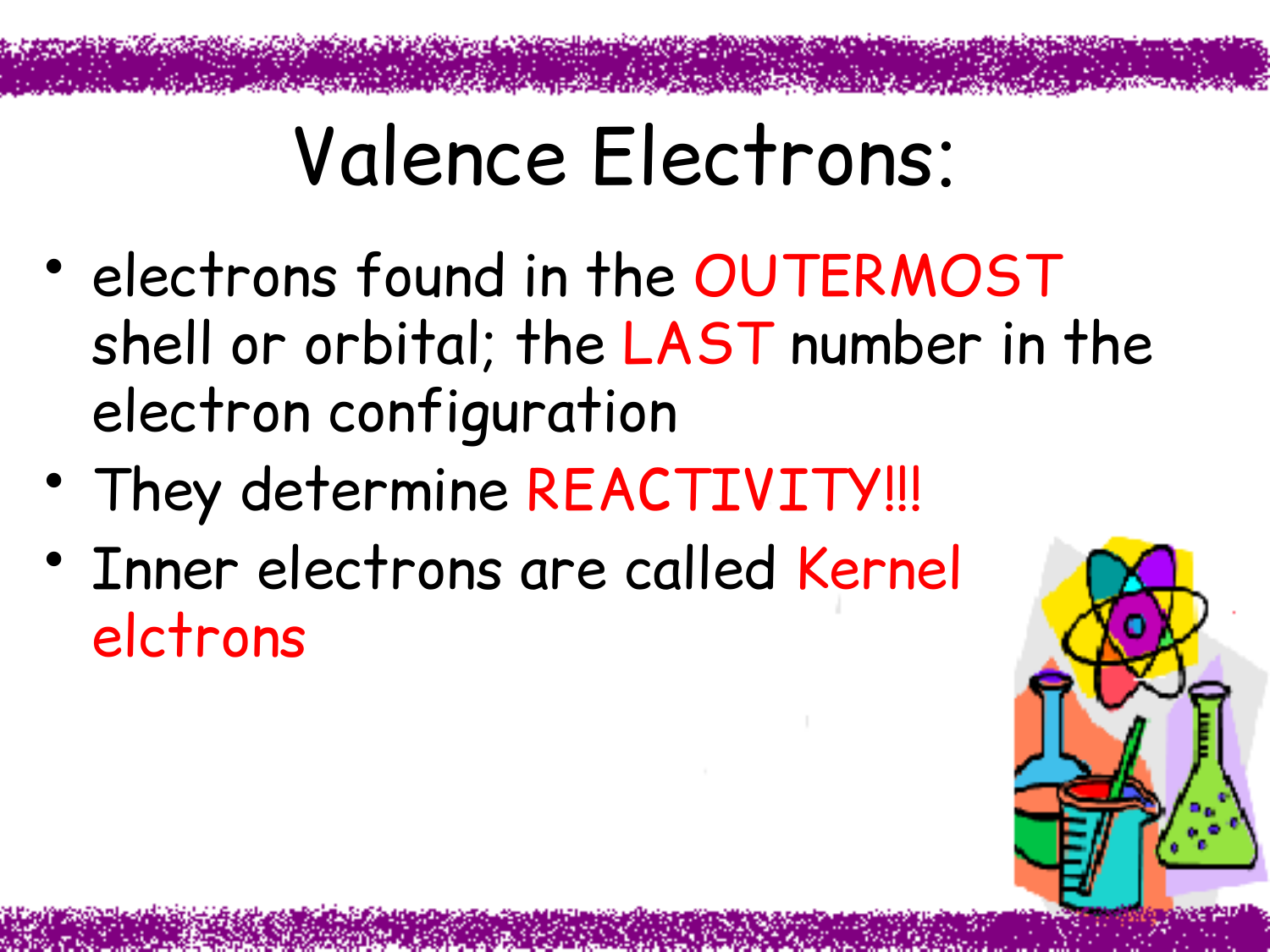

# Valence Electrons:
electrons found in the OUTERMOST shell or orbital; the LAST number in the electron configuration
They determine REACTIVITY!!!
Inner electrons are called Kernel elctrons